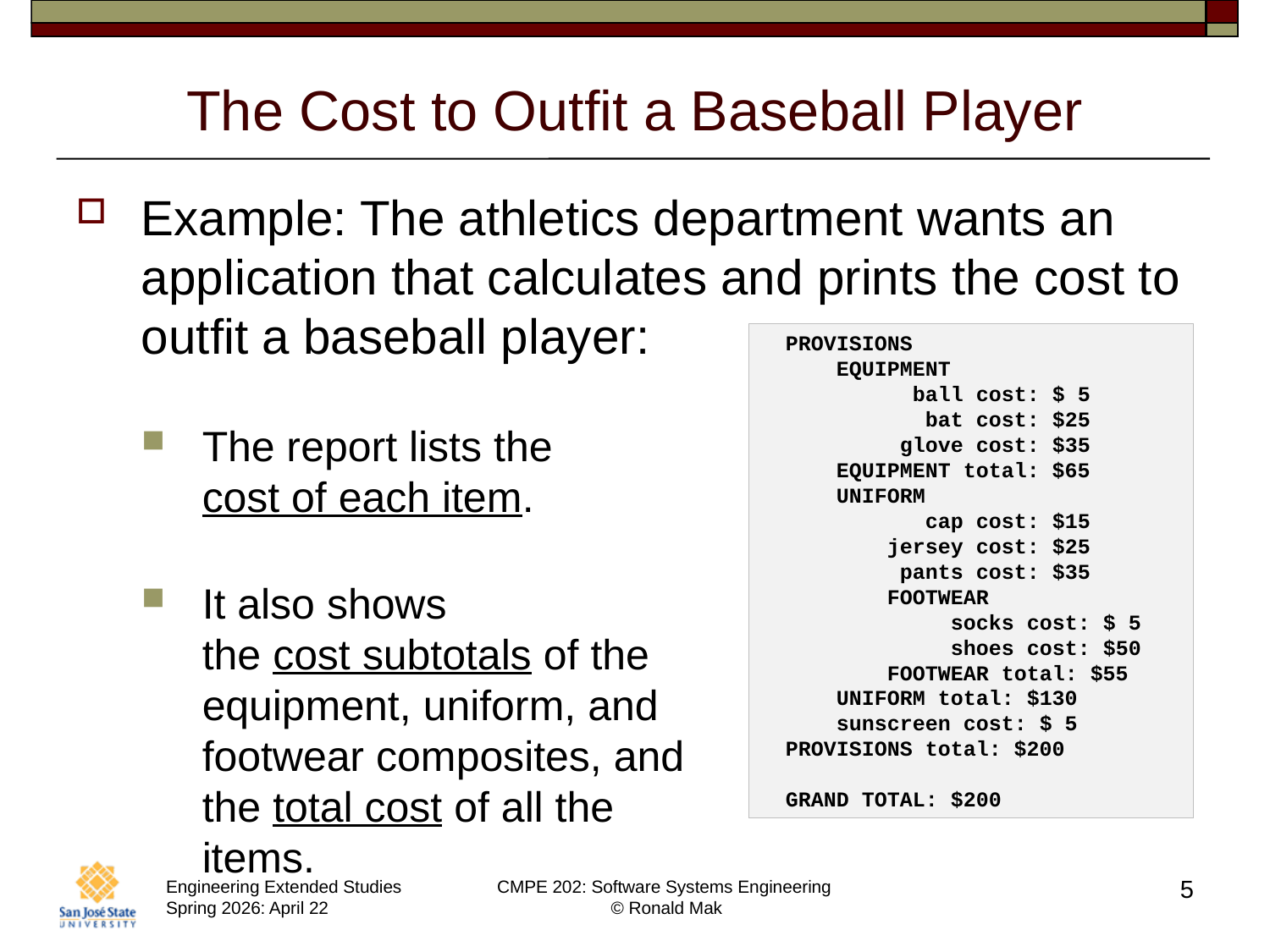

# The Cost to Outfit a Baseball Player
Example: The athletics department wants an application that calculates and prints the cost to outfit a baseball player:

The report lists the
cost of each item.

It also shows
the cost subtotals of the
equipment, uniform, and
footwear composites, and
the total cost of all the
items.

PROVISIONS
    EQUIPMENT
          ball cost: $ 5
           bat cost: $25
         glove cost: $35
    EQUIPMENT total: $65
    UNIFORM
           cap cost: $15
        jersey cost: $25
         pants cost: $35
        FOOTWEAR
             socks cost: $ 5
             shoes cost: $50
        FOOTWEAR total: $55
    UNIFORM total: $130
    sunscreen cost: $ 5
PROVISIONS total: $200

GRAND TOTAL: $200
5